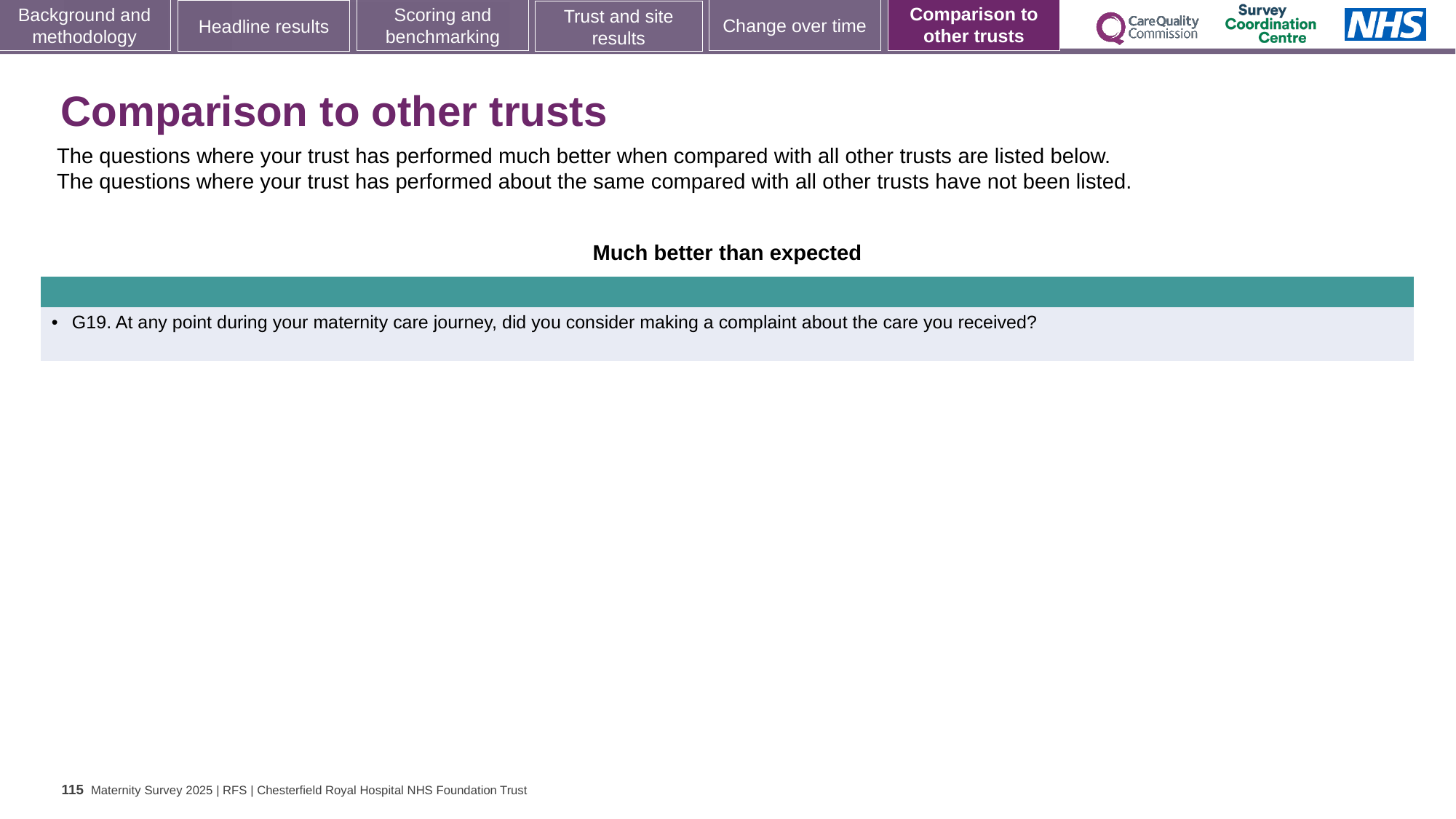

# Comparison to other trusts
The questions where your trust has performed much better when compared with all other trusts are listed below.
The questions where your trust has performed about the same compared with all other trusts have not been listed.
| Much better than expected |
| --- |
|  |
| G19. At any point during your maternity care journey, did you consider making a complaint about the care you received? |
115